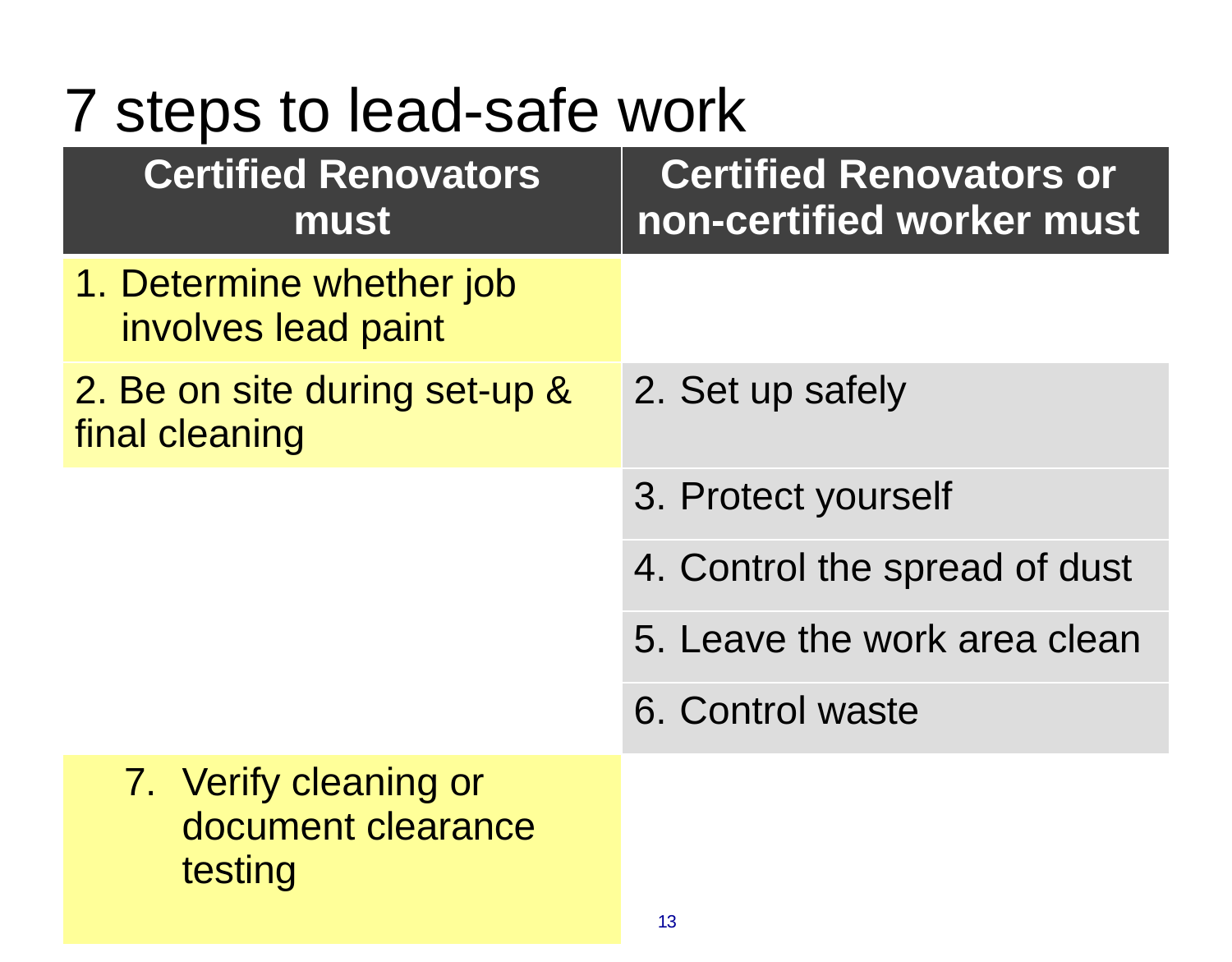

# 7 steps to lead-safe work
| Certified Renovators must | Certified Renovators or non-certified worker must |
| --- | --- |
| 1. Determine whether job involves lead paint |  |
| 2. Be on site during set-up & final cleaning | 2. Set up safely |
|  | 3. Protect yourself |
|  | 4. Control the spread of dust |
|  | 5. Leave the work area clean |
|  | 6. Control waste |
| 7. Verify cleaning or document clearance testing | 13 |